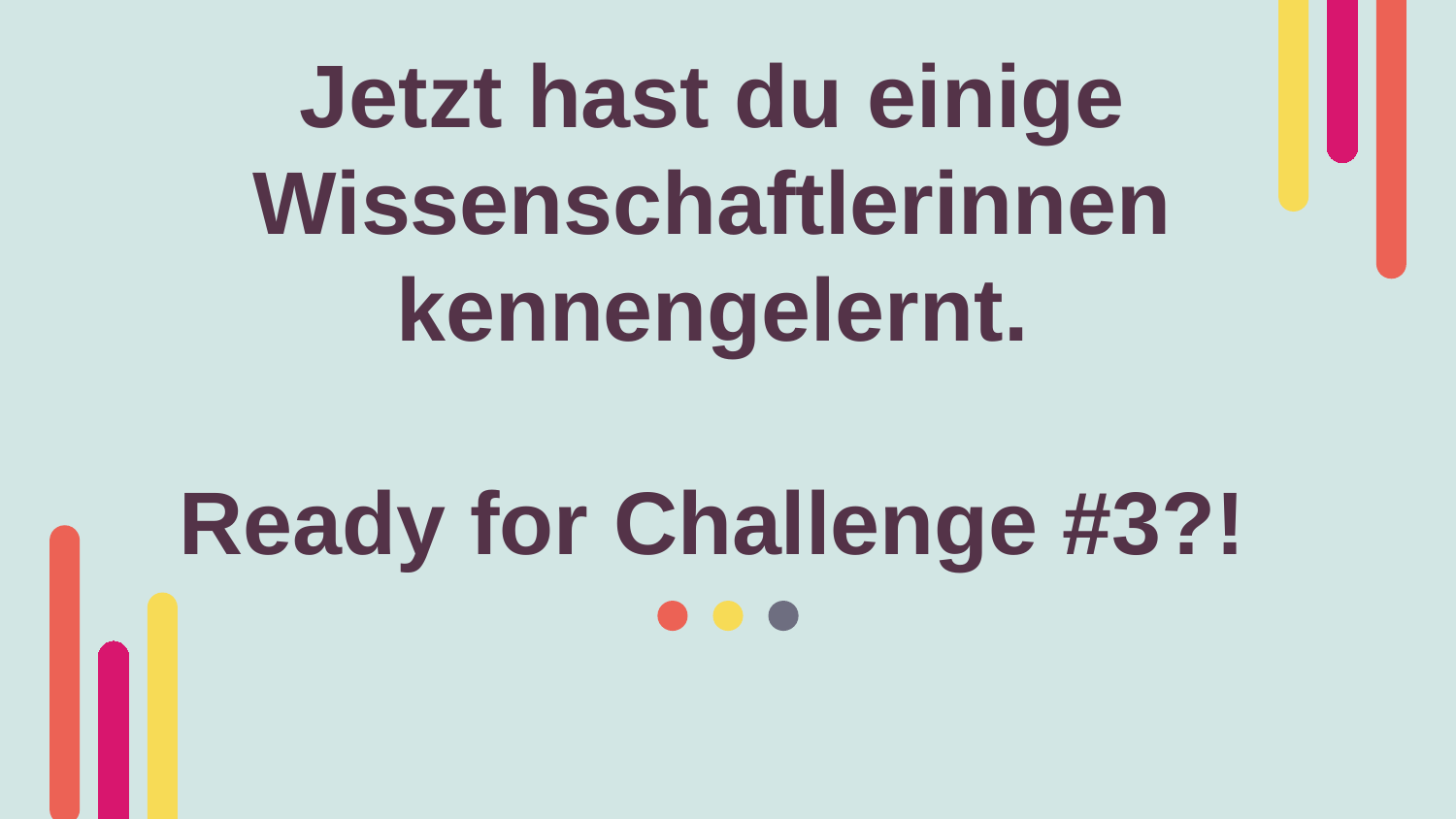

# Jetzt hast du einige Wissenschaftlerinnen kennengelernt. Ready for Challenge #3?!